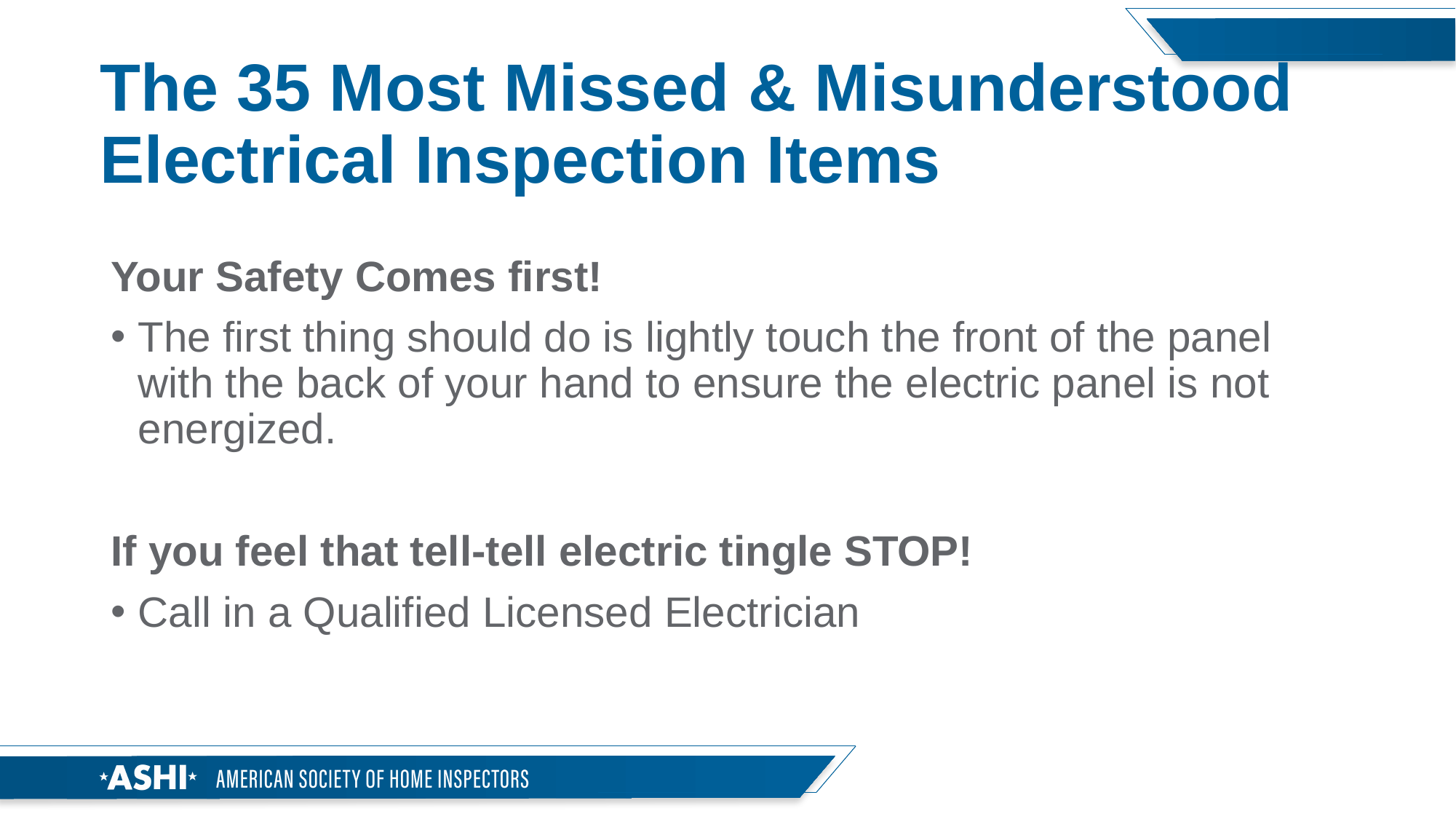

# The 35 Most Missed & Misunderstood Electrical Inspection Items
Your Safety Comes first!
The first thing should do is lightly touch the front of the panel with the back of your hand to ensure the electric panel is not energized.

If you feel that tell-tell electric tingle STOP!
Call in a Qualified Licensed Electrician